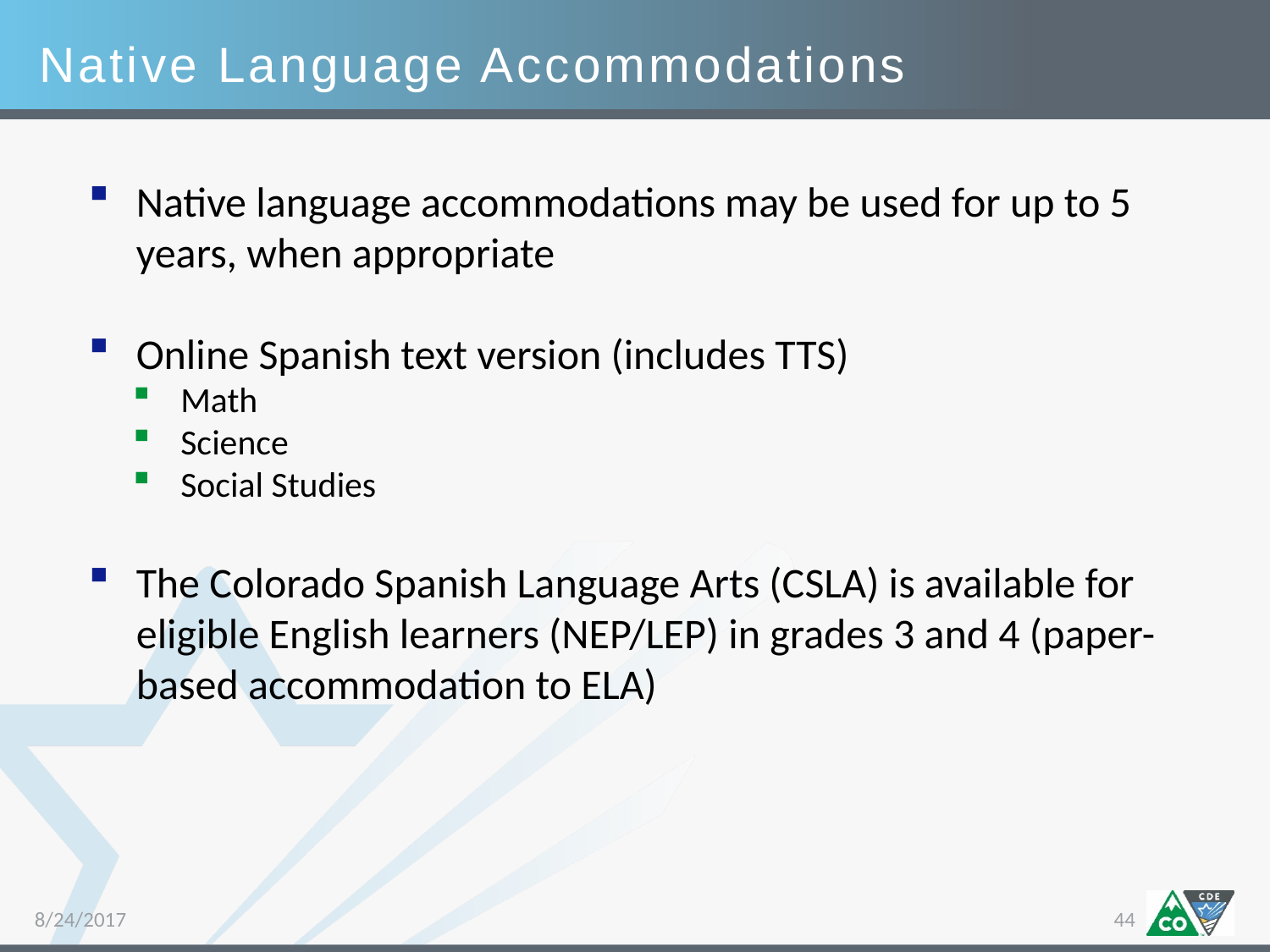

Native Language Accommodations
Native language accommodations may be used for up to 5 years, when appropriate

Online Spanish text version (includes TTS)
Math
Science
Social Studies

The Colorado Spanish Language Arts (CSLA) is available for eligible English learners (NEP/LEP) in grades 3 and 4 (paper-based accommodation to ELA)